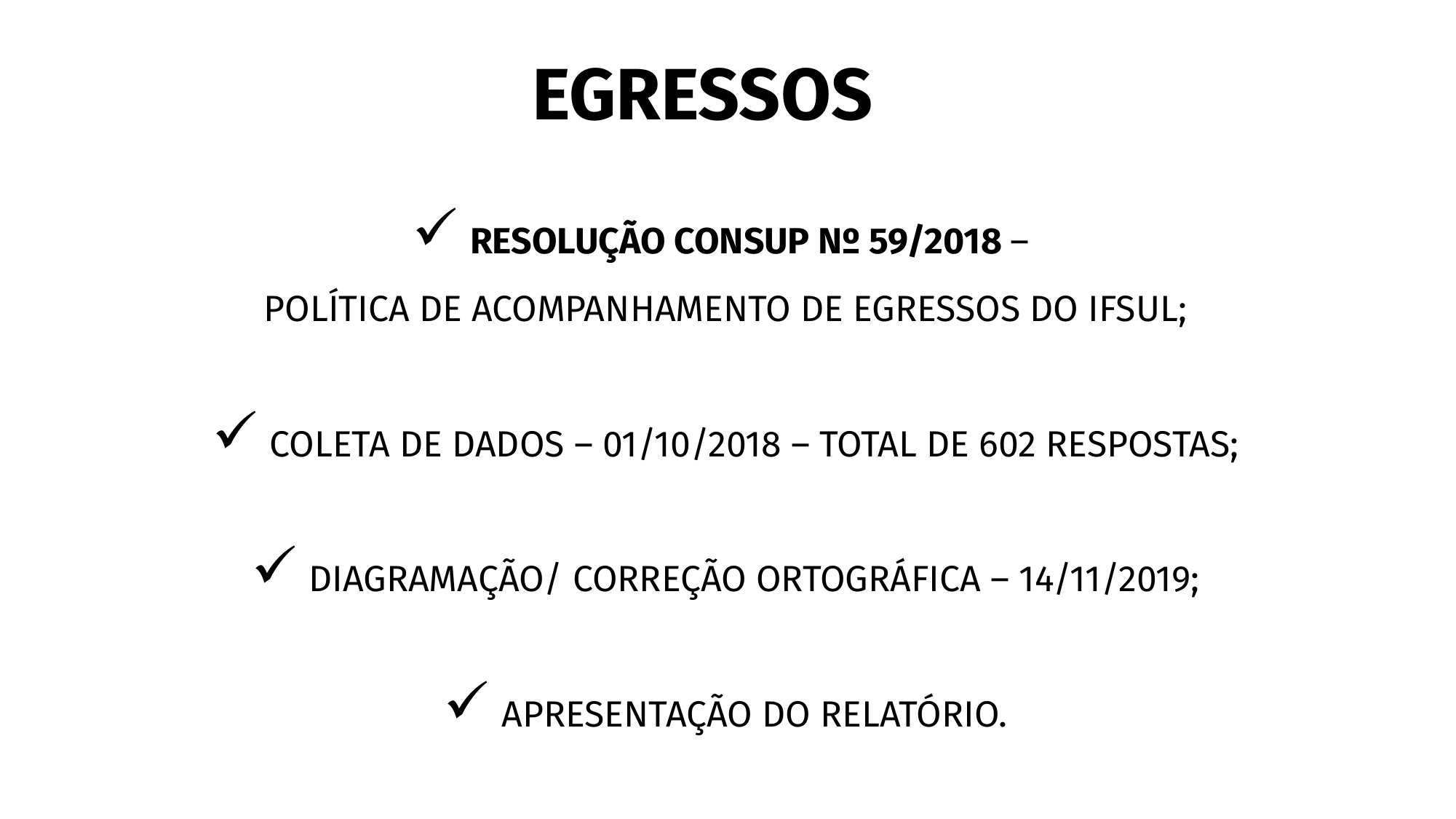

# EGRESSOS
 Resolução CONSUP Nº 59/2018 –
Política de Acompanhamento de Egressos do IFSul;

 COLETA DE DADOS – 01/10/2018 – Total de 602 respostas;

 Diagramação/ correção ortográfica – 14/11/2019;

 Apresentação do Relatório.